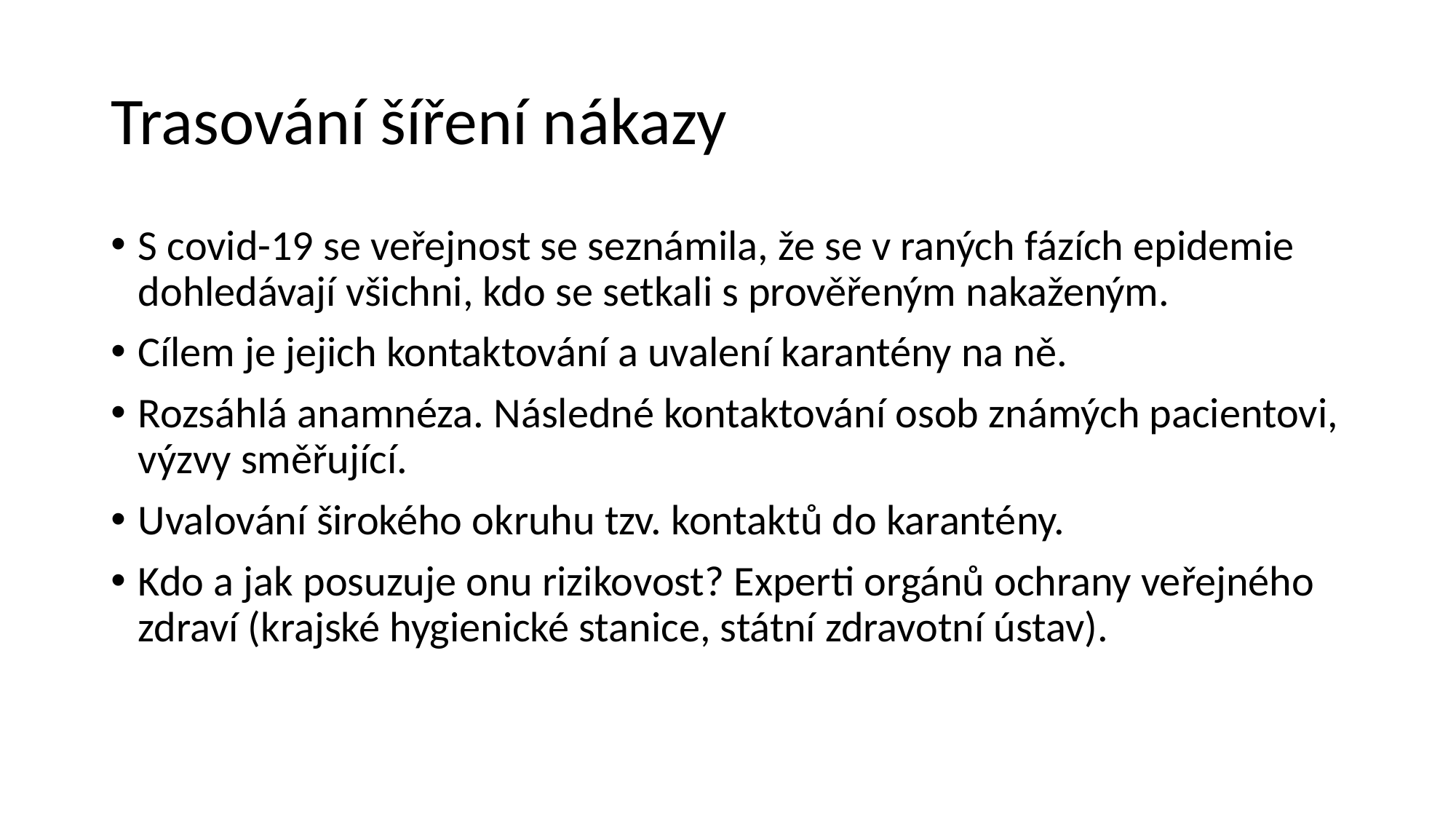

# Trasování šíření nákazy
S covid-19 se veřejnost se seznámila, že se v raných fázích epidemie dohledávají všichni, kdo se setkali s prověřeným nakaženým.
Cílem je jejich kontaktování a uvalení karantény na ně.
Rozsáhlá anamnéza. Následné kontaktování osob známých pacientovi, výzvy směřující.
Uvalování širokého okruhu tzv. kontaktů do karantény.
Kdo a jak posuzuje onu rizikovost? Experti orgánů ochrany veřejného zdraví (krajské hygienické stanice, státní zdravotní ústav).